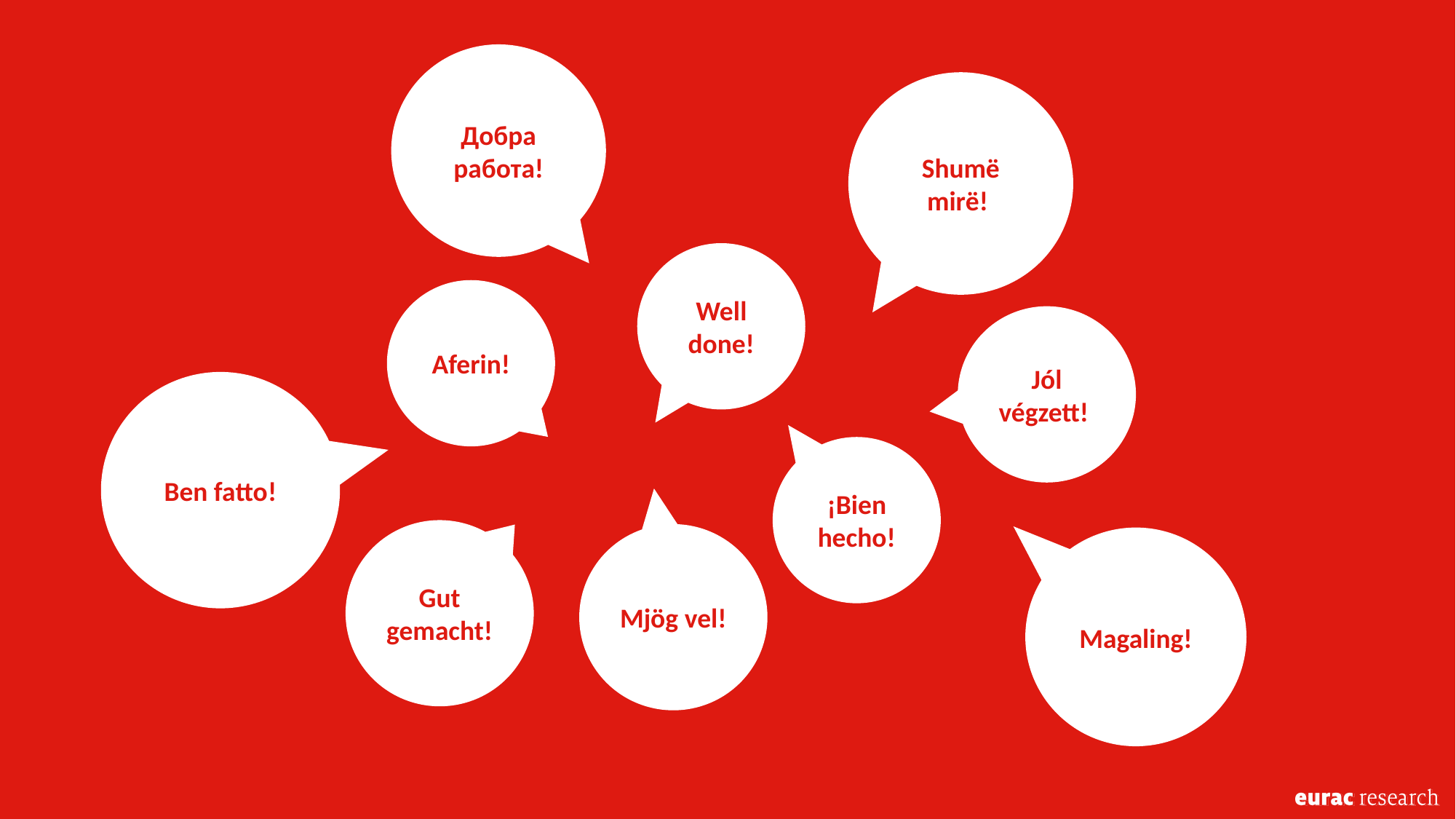

Добра работа!​
Shumë mirë! ​
Well done!​
Aferin!
Jól végzett! ​
Ben fatto!
¡Bien hecho!​
Gut gemacht!​
Mjög vel!​
Magaling!​